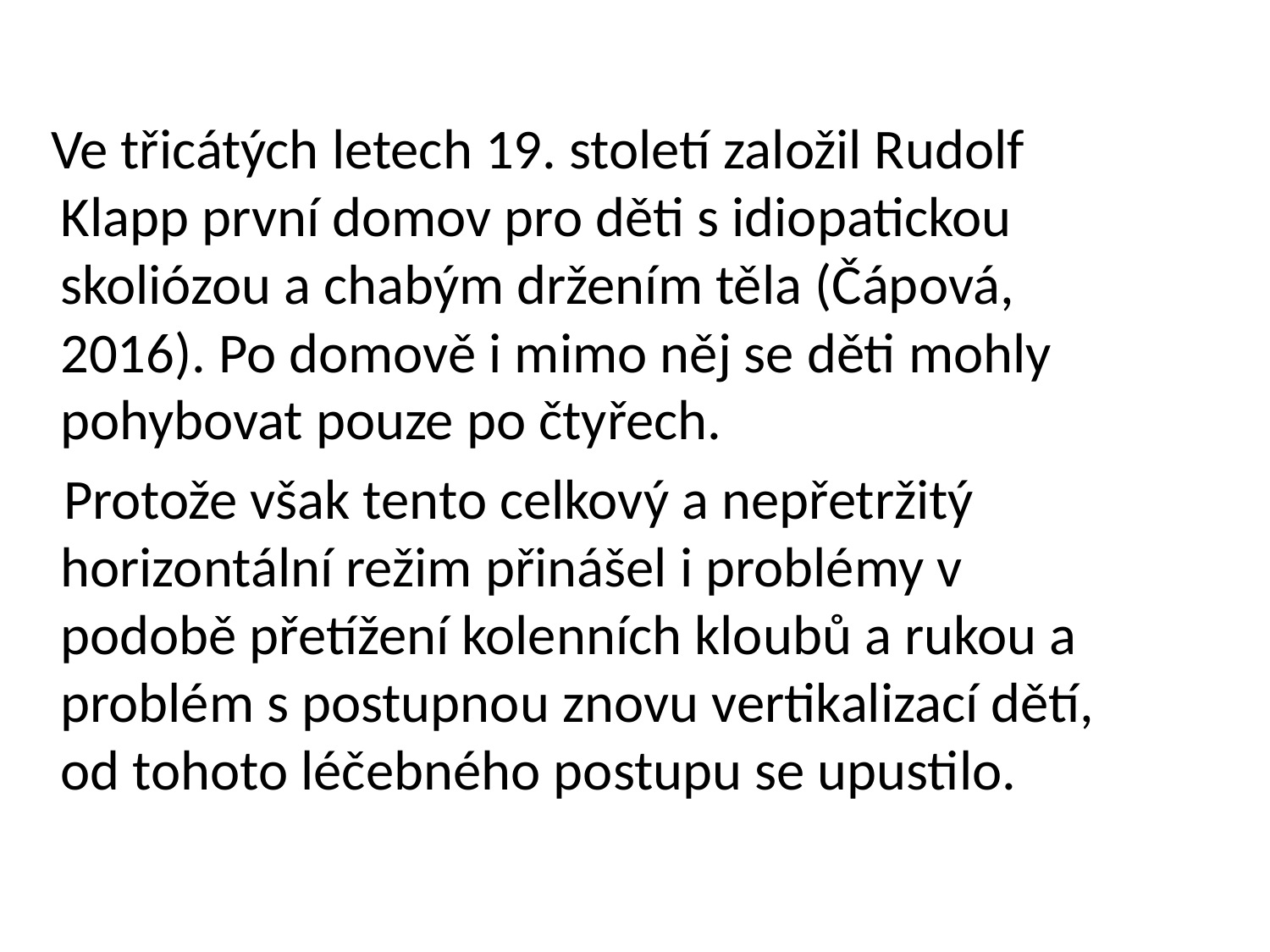

Ve třicátých letech 19. století založil Rudolf Klapp první domov pro děti s idiopatickou skoliózou a chabým držením těla (Čápová, 2016). Po domově i mimo něj se děti mohly pohybovat pouze po čtyřech.
    Protože však tento celkový a nepřetržitý horizontální režim přinášel i problémy v podobě přetížení kolenních kloubů a rukou a problém s postupnou znovu vertikalizací dětí, od tohoto léčebného postupu se upustilo.